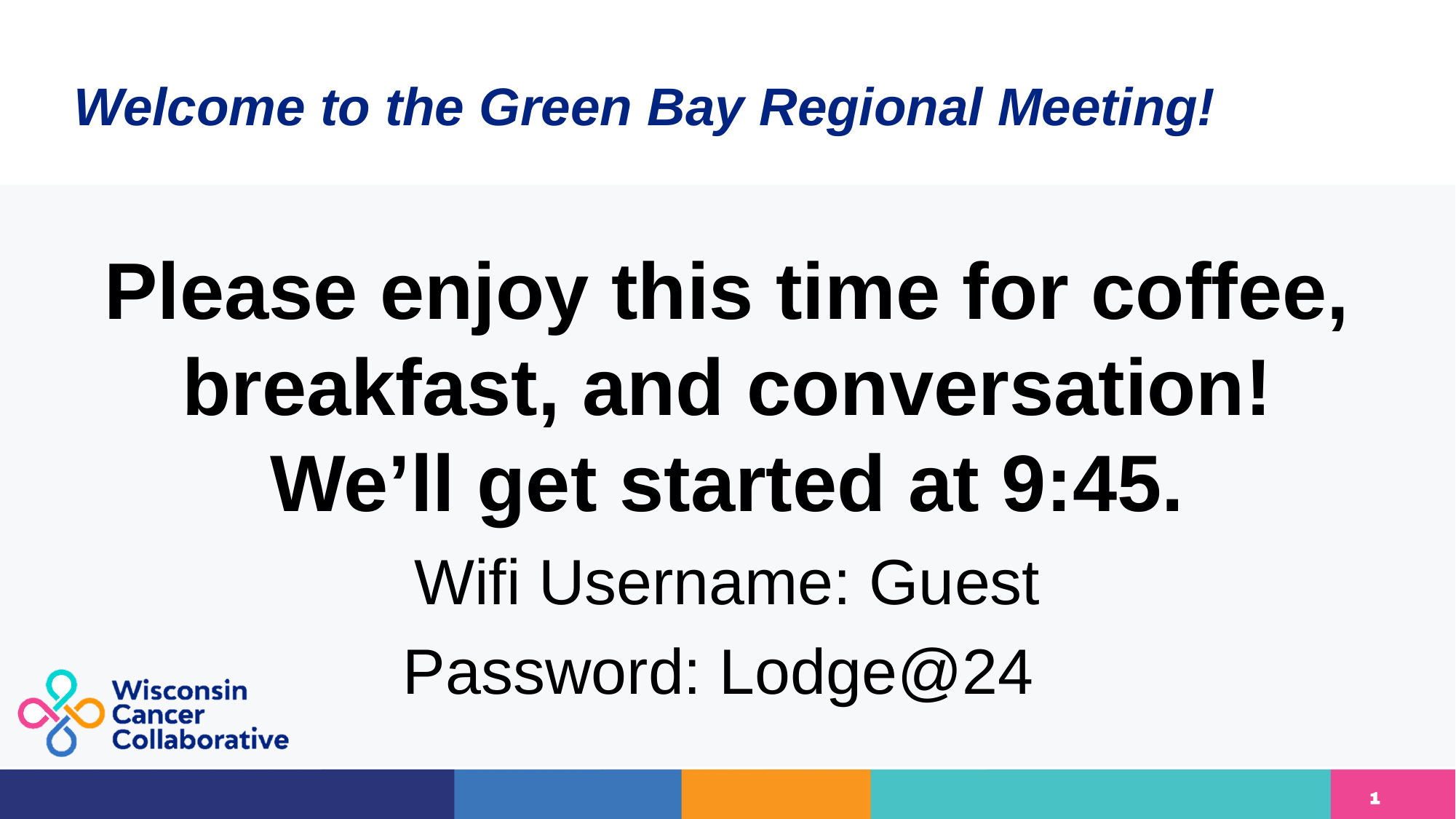

# Welcome to the Green Bay Regional Meeting!
Please enjoy this time for coffee, breakfast, and conversation! We’ll get started at 9:45.
Wifi Username: Guest
Password: Lodge@24